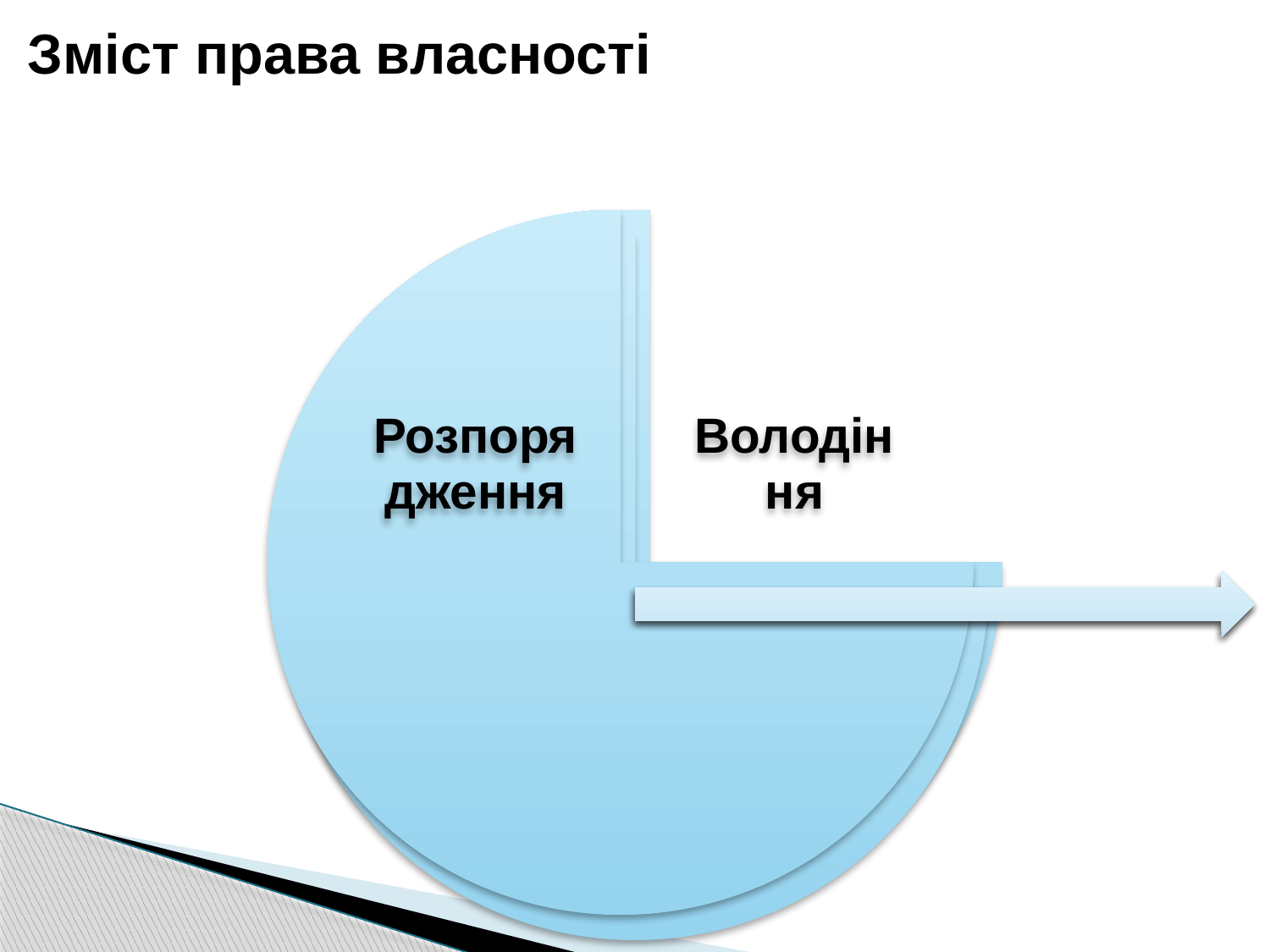

# Зміст права власності
Володіння
Користування
Розпорядження